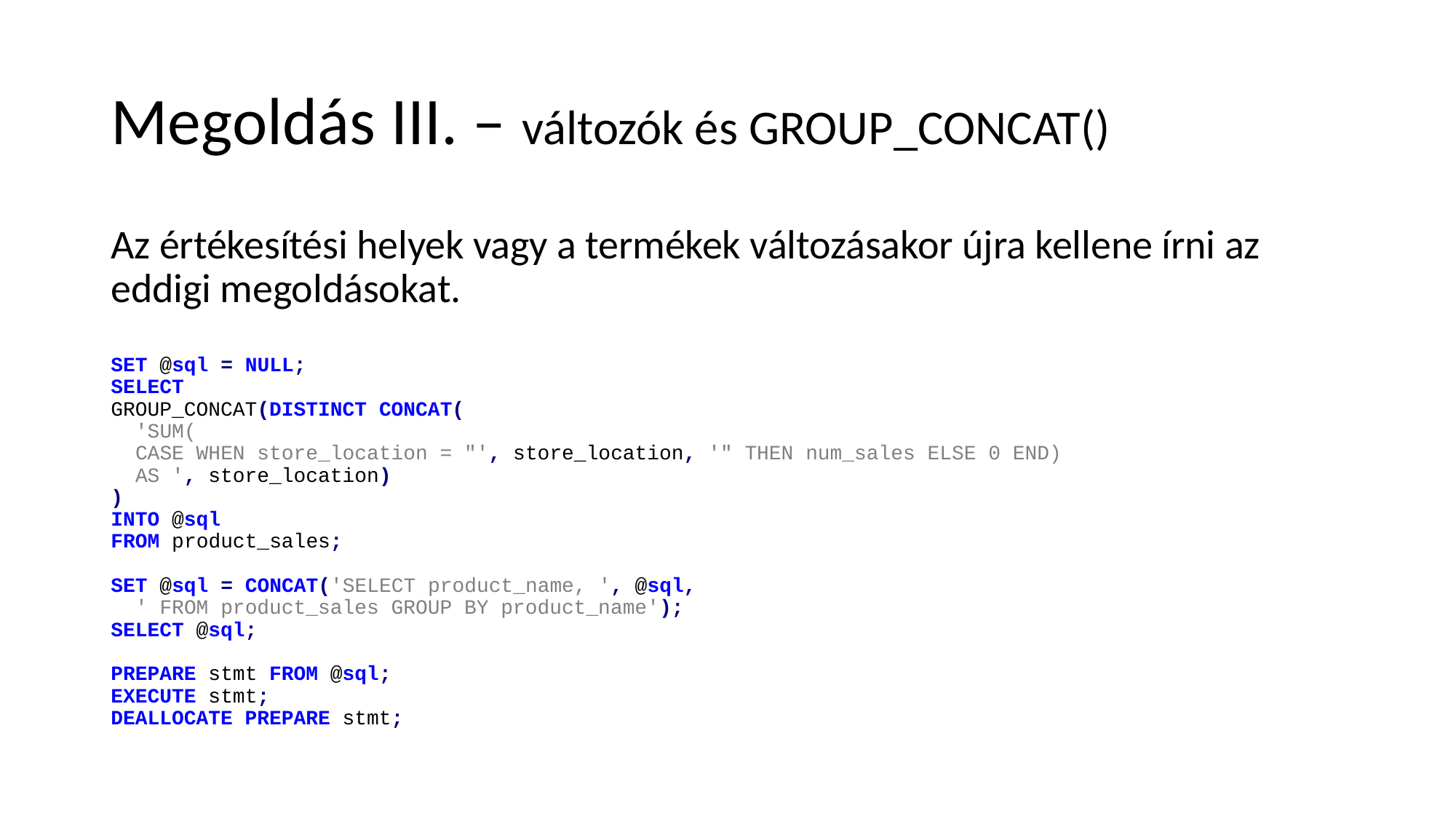

# Megoldás III. – változók és GROUP_CONCAT()
Az értékesítési helyek vagy a termékek változásakor újra kellene írni az eddigi megoldásokat.

SET @sql = NULL;
SELECT
GROUP_CONCAT(DISTINCT CONCAT(
  'SUM(
  CASE WHEN store_location = "', store_location, '" THEN num_sales ELSE 0 END)
  AS ', store_location)
)
INTO @sql
FROM product_sales;

SET @sql = CONCAT('SELECT product_name, ', @sql,
  ' FROM product_sales GROUP BY product_name');
SELECT @sql;

PREPARE stmt FROM @sql;
EXECUTE stmt;
DEALLOCATE PREPARE stmt;